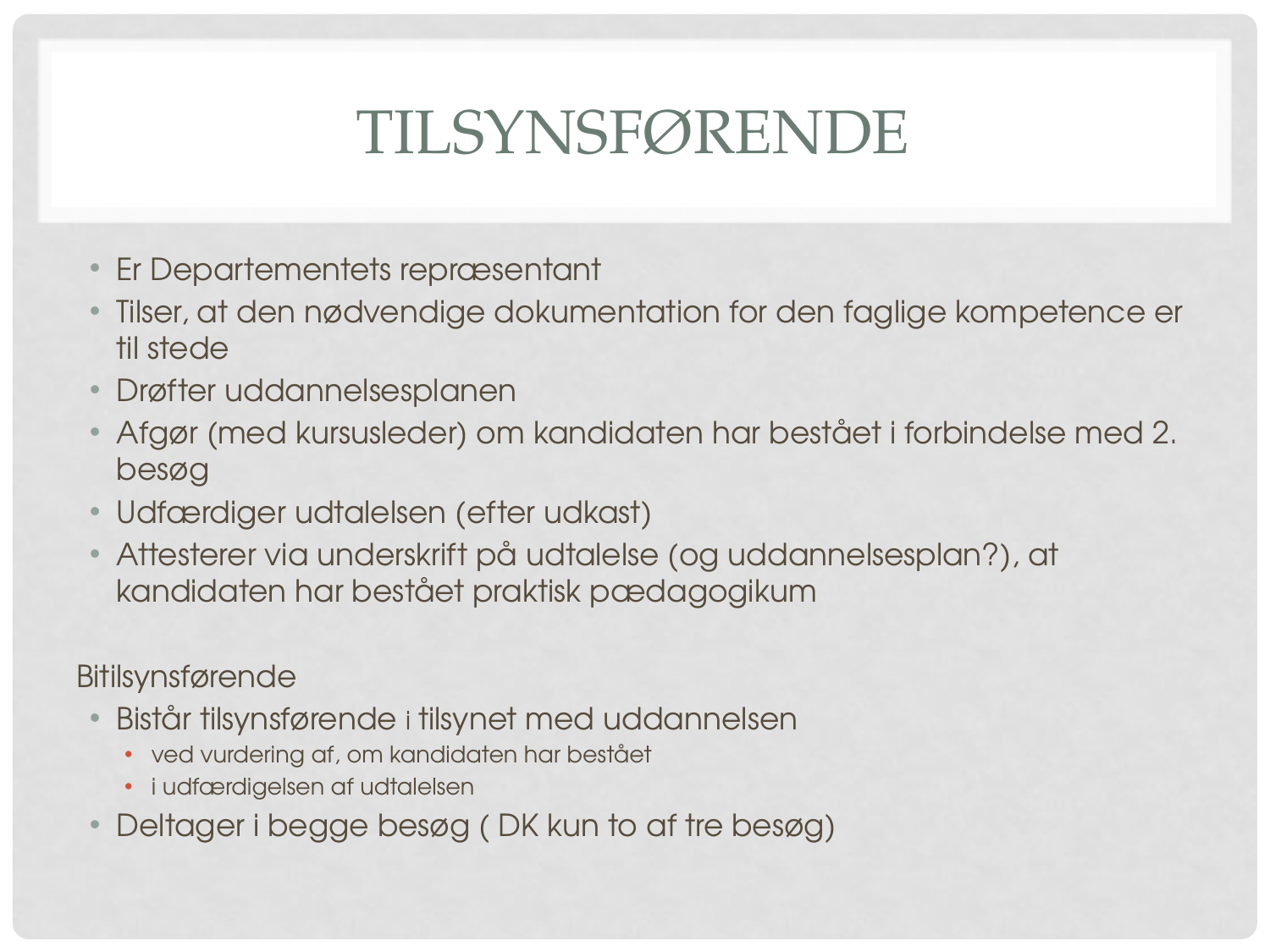

# Tilsynsførende
Er Departementets repræsentant
Tilser, at den nødvendige dokumentation for den faglige kompetence er til stede
Drøfter uddannelsesplanen
Afgør (med kursusleder) om kandidaten har bestået i forbindelse med 2. besøg
Udfærdiger udtalelsen (efter udkast)
Attesterer via underskrift på udtalelse (og uddannelsesplan?), at kandidaten har bestået praktisk pædagogikum

Bitilsynsførende
Bistår tilsynsførende i tilsynet med uddannelsen
ved vurdering af, om kandidaten har bestået
i udfærdigelsen af udtalelsen
Deltager i begge besøg ( DK kun to af tre besøg)